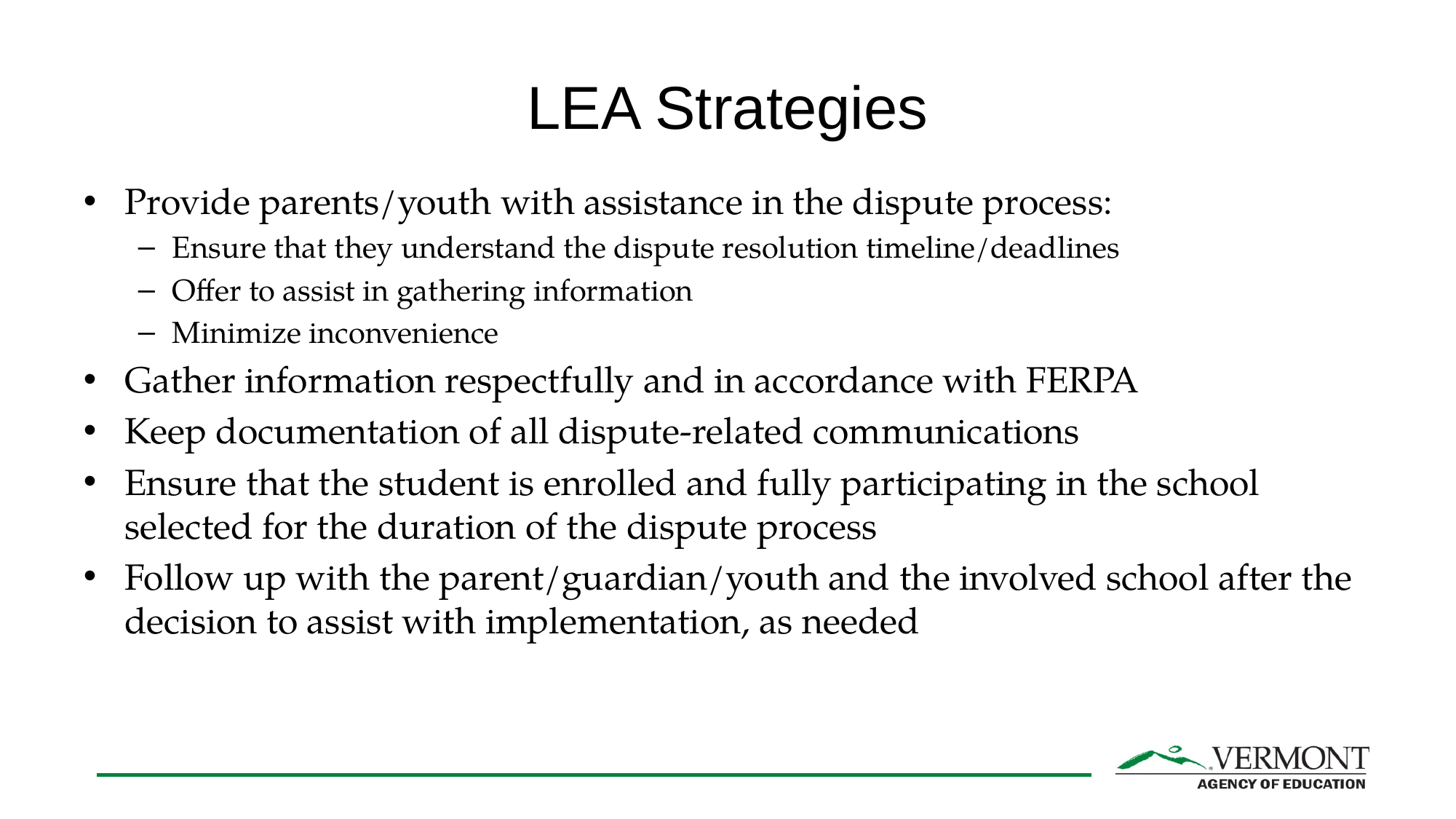

# LEA Strategies
Provide parents/youth with assistance in the dispute process:
Ensure that they understand the dispute resolution timeline/deadlines
Offer to assist in gathering information
Minimize inconvenience
Gather information respectfully and in accordance with FERPA
Keep documentation of all dispute-related communications
Ensure that the student is enrolled and fully participating in the school selected for the duration of the dispute process
Follow up with the parent/guardian/youth and the involved school after the decision to assist with implementation, as needed